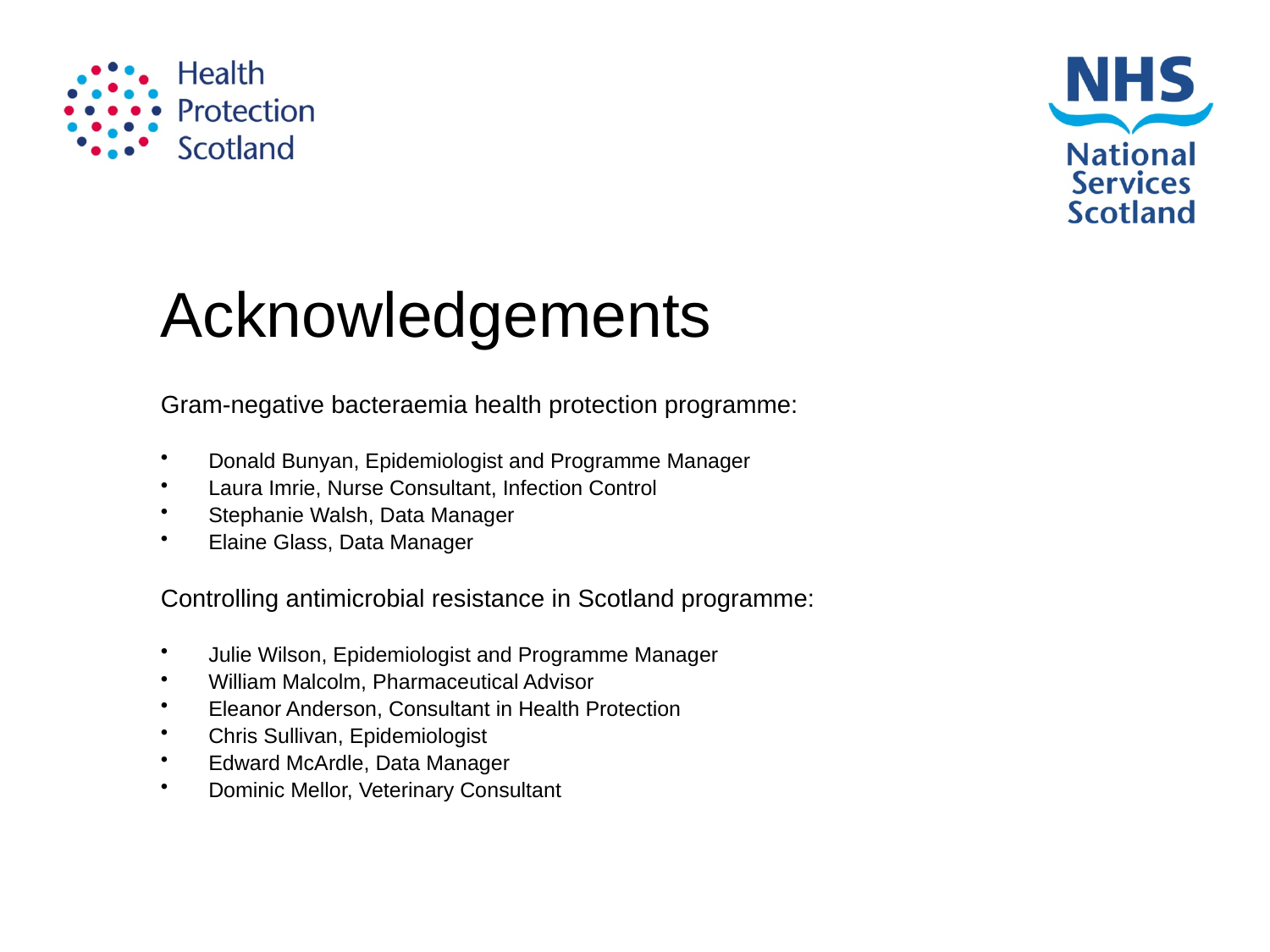

# Acknowledgements
Gram-negative bacteraemia health protection programme:

Donald Bunyan, Epidemiologist and Programme Manager
Laura Imrie, Nurse Consultant, Infection Control
Stephanie Walsh, Data Manager
Elaine Glass, Data Manager

Controlling antimicrobial resistance in Scotland programme:

Julie Wilson, Epidemiologist and Programme Manager
William Malcolm, Pharmaceutical Advisor
Eleanor Anderson, Consultant in Health Protection
Chris Sullivan, Epidemiologist
Edward McArdle, Data Manager
Dominic Mellor, Veterinary Consultant